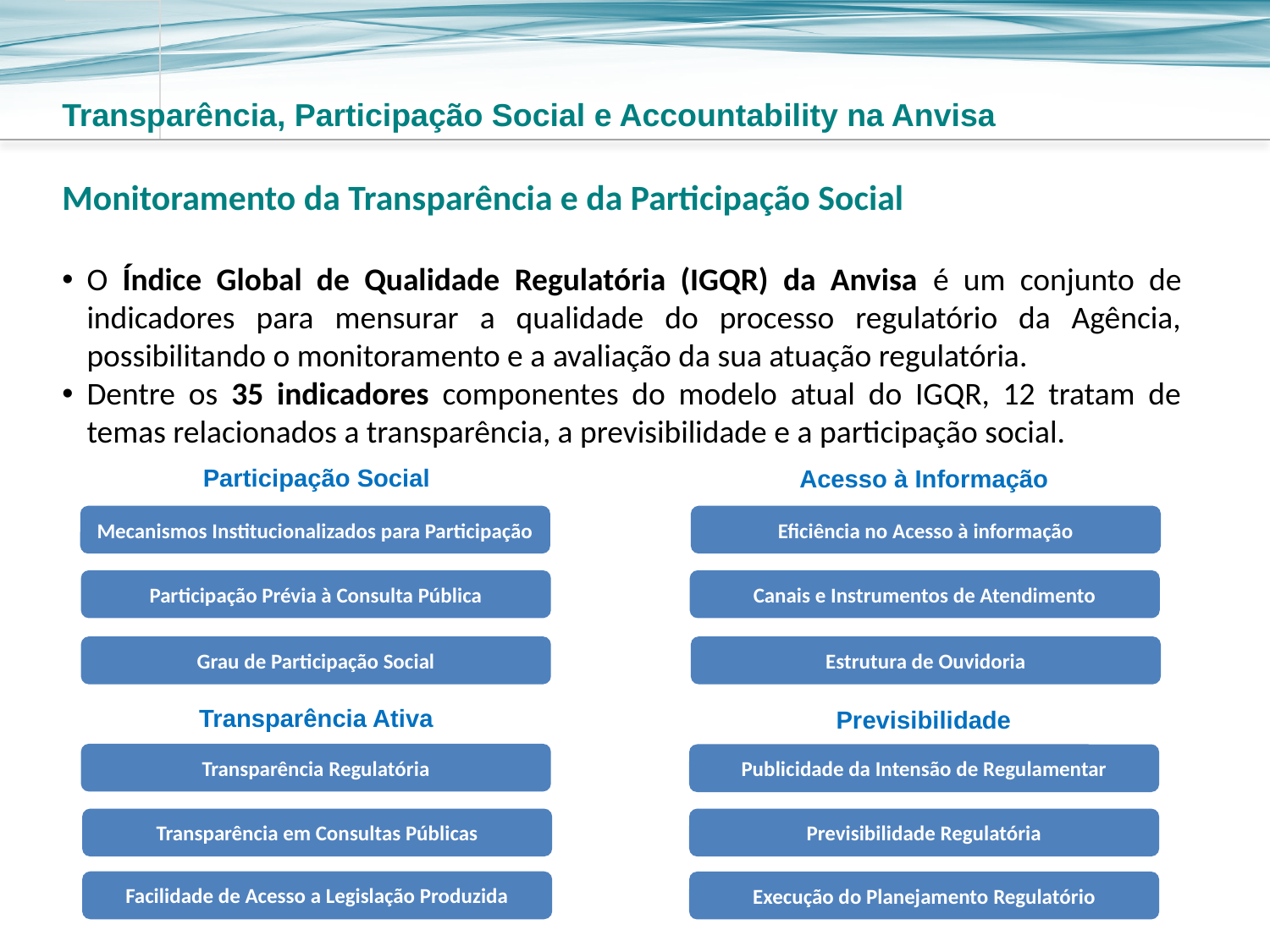

Transparência, Participação Social e Accountability na Anvisa
Monitoramento da Transparência e da Participação Social

O Índice Global de Qualidade Regulatória (IGQR) da Anvisa é um conjunto de indicadores para mensurar a qualidade do processo regulatório da Agência, possibilitando o monitoramento e a avaliação da sua atuação regulatória.
Dentre os 35 indicadores componentes do modelo atual do IGQR, 12 tratam de temas relacionados a transparência, a previsibilidade e a participação social.
Participação Social
Acesso à Informação
Mecanismos Institucionalizados para Participação
Eficiência no Acesso à informação
Canais e Instrumentos de Atendimento
Participação Prévia à Consulta Pública
Estrutura de Ouvidoria
Grau de Participação Social
Transparência Ativa
Previsibilidade
Transparência Regulatória
Publicidade da Intensão de Regulamentar
Previsibilidade Regulatória
Transparência em Consultas Públicas
Facilidade de Acesso a Legislação Produzida
Execução do Planejamento Regulatório